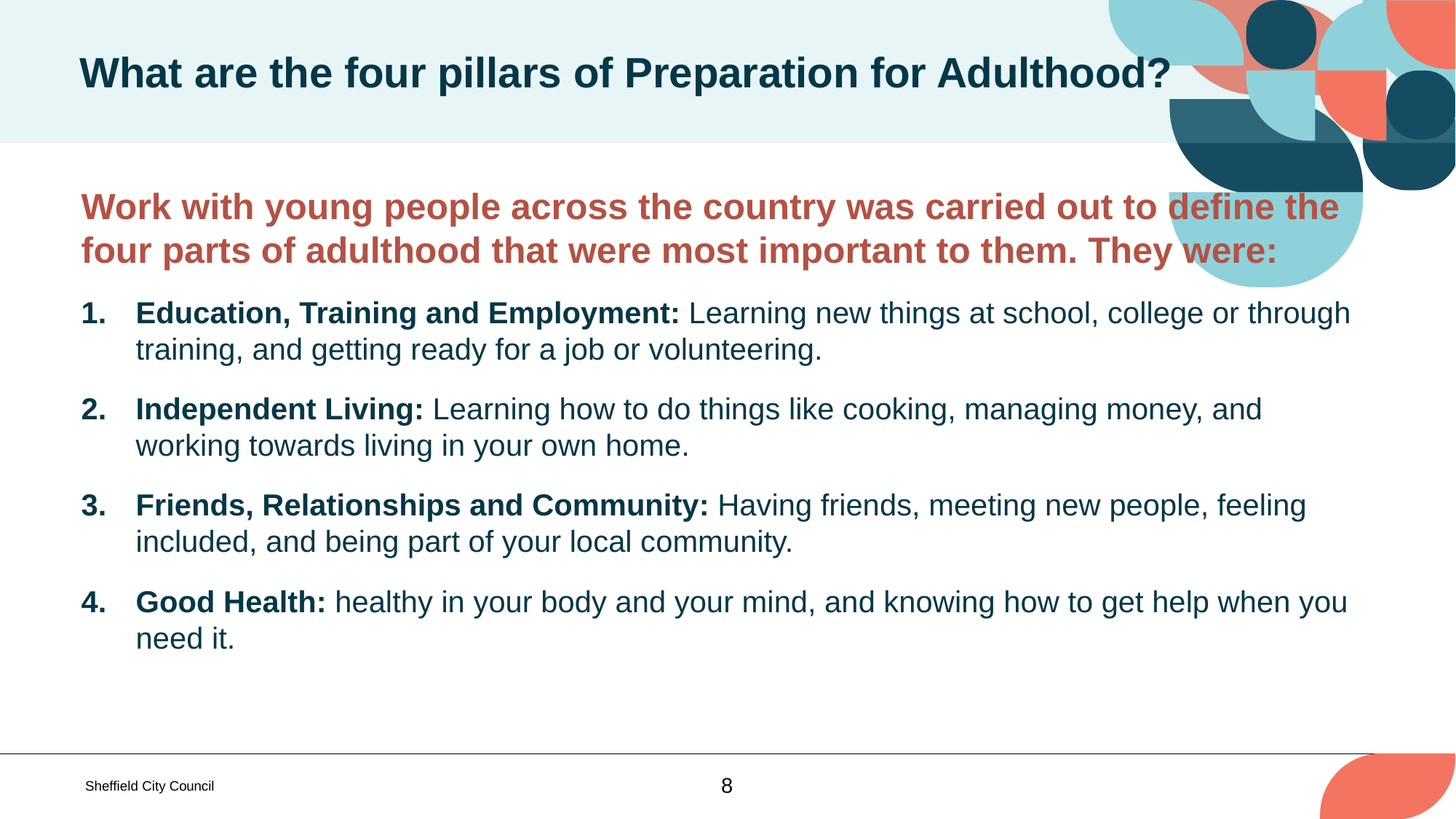

What are the four pillars of Preparation for Adulthood?
Work with young people across the country was carried out to define the four parts of adulthood that were most important to them. They were:
Education, Training and Employment: Learning new things at school, college or through training, and getting ready for a job or volunteering.
Independent Living: Learning how to do things like cooking, managing money, and working towards living in your own home.
Friends, Relationships and Community: Having friends, meeting new people, feeling included, and being part of your local community.
Good Health: healthy in your body and your mind, and knowing how to get help when you need it.

8

Sheffield City Council